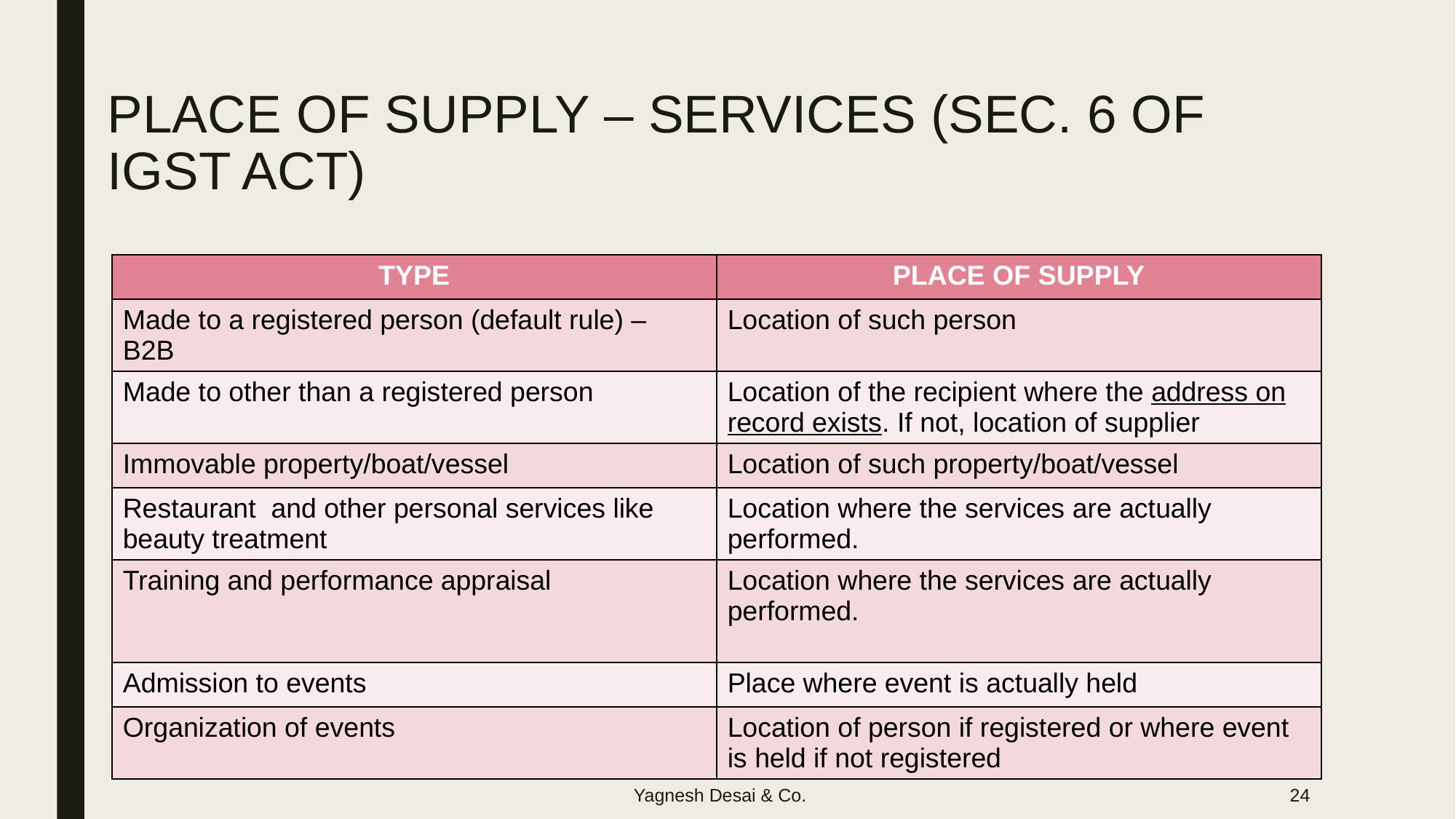

# PLACE OF SUPPLY – SERVICES (SEC. 6 OF IGST ACT)
| TYPE | PLACE OF SUPPLY |
| --- | --- |
| Made to a registered person (default rule) – B2B | Location of such person |
| Made to other than a registered person | Location of the recipient where the address on record exists. If not, location of supplier |
| Immovable property/boat/vessel | Location of such property/boat/vessel |
| Restaurant and other personal services like beauty treatment | Location where the services are actually performed. |
| Training and performance appraisal | Location where the services are actually performed. |
| Admission to events | Place where event is actually held |
| Organization of events | Location of person if registered or where event is held if not registered |
Yagnesh Desai & Co.
24